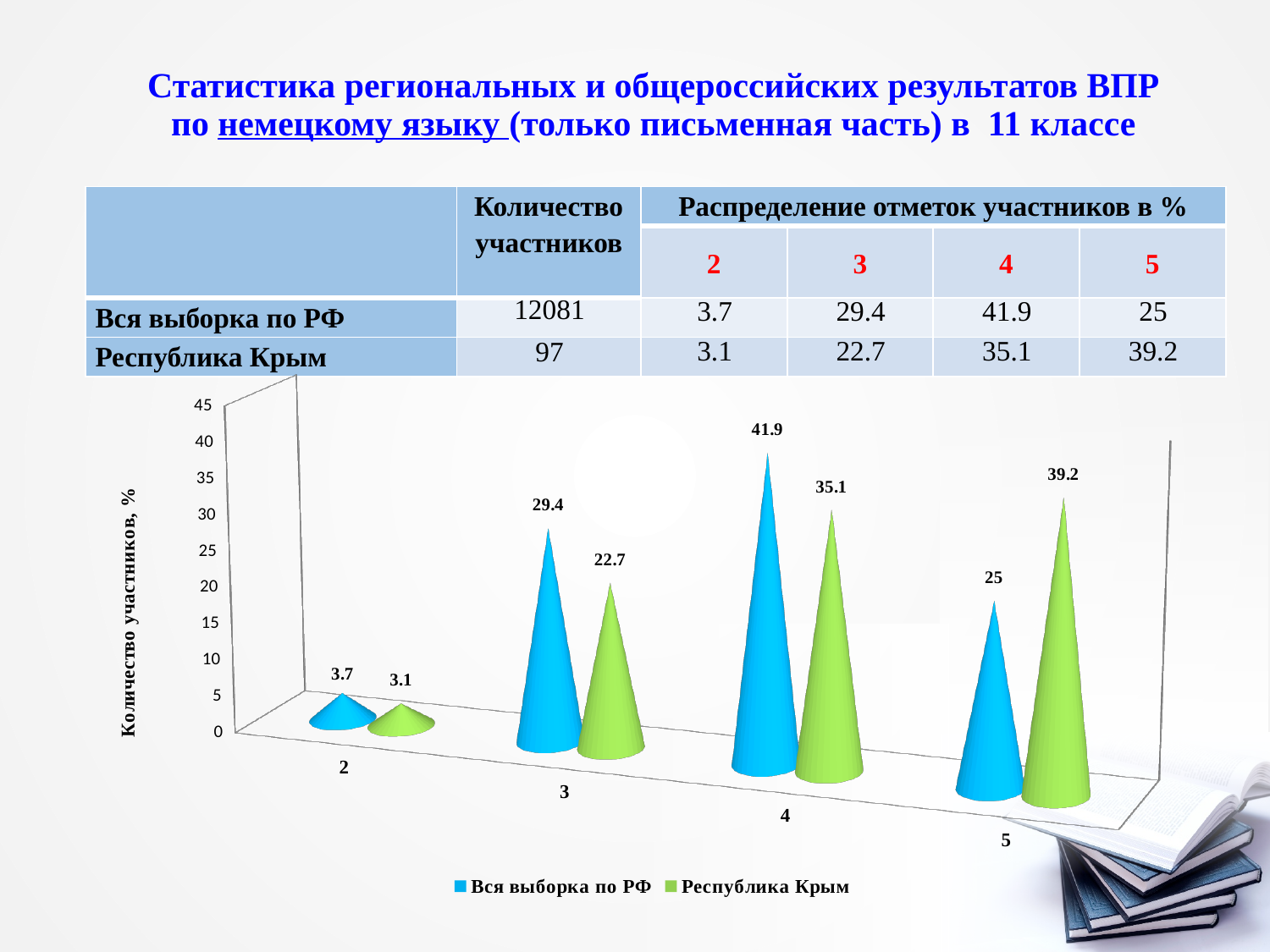

# Статистика региональных и общероссийских результатов ВПР по немецкому языку (только письменная часть) в  11 классе
|  | Количество участников | Распределение отметок участников в % |  |  |  |
| --- | --- | --- | --- | --- | --- |
|  |  | 2 | 3 | 4 | 5 |
| Вся выборка по РФ | 12081 | 3.7 | 29.4 | 41.9 | 25 |
| Республика Крым | 97 | 3.1 | 22.7 | 35.1 | 39.2 |

[unsupported chart]